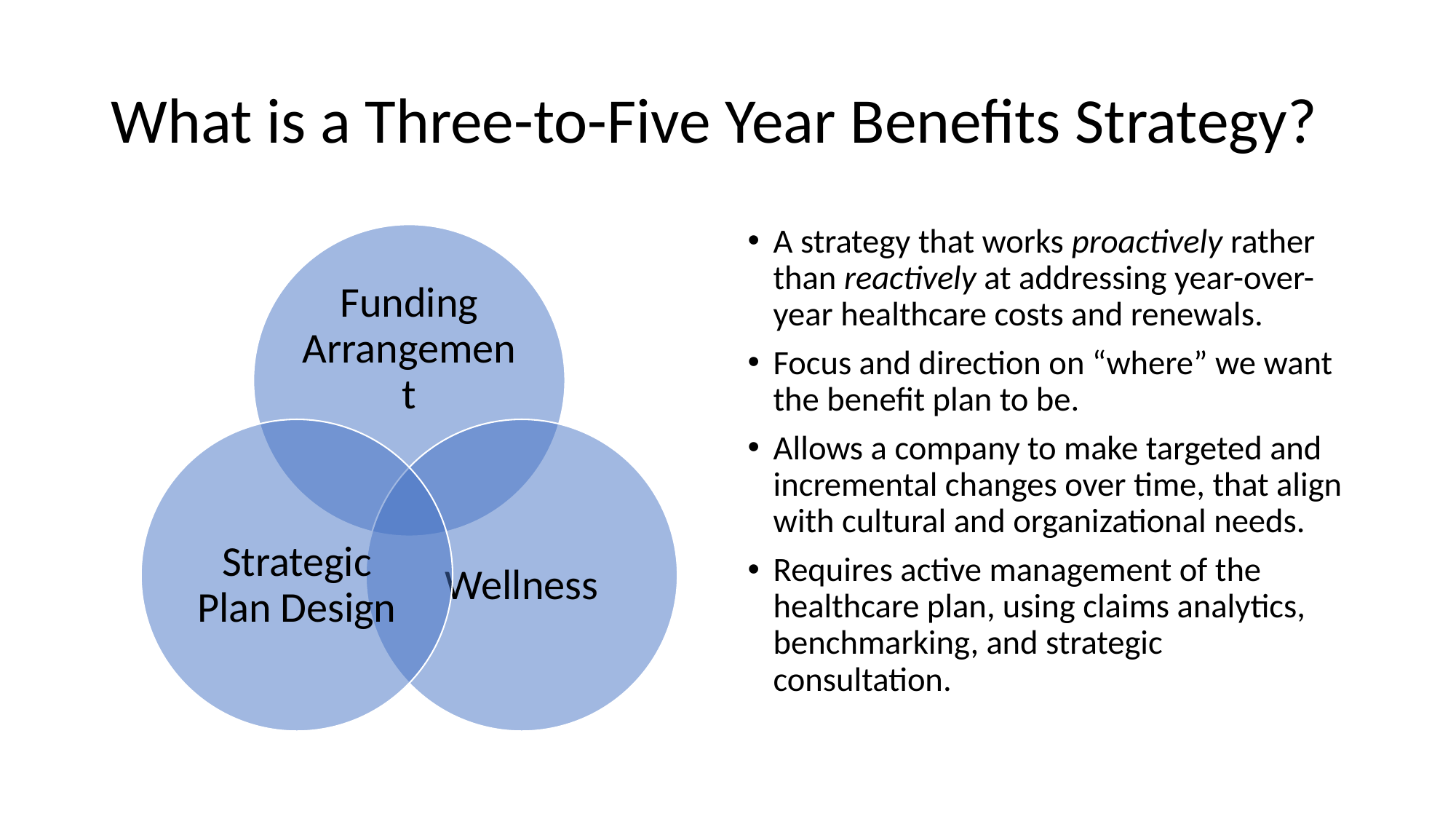

# What is a Three-to-Five Year Benefits Strategy?
Funding Arrangement
Wellness
Strategic Plan Design
A strategy that works proactively rather than reactively at addressing year-over-year healthcare costs and renewals.
Focus and direction on “where” we want the benefit plan to be.
Allows a company to make targeted and incremental changes over time, that align with cultural and organizational needs.
Requires active management of the healthcare plan, using claims analytics, benchmarking, and strategic consultation.